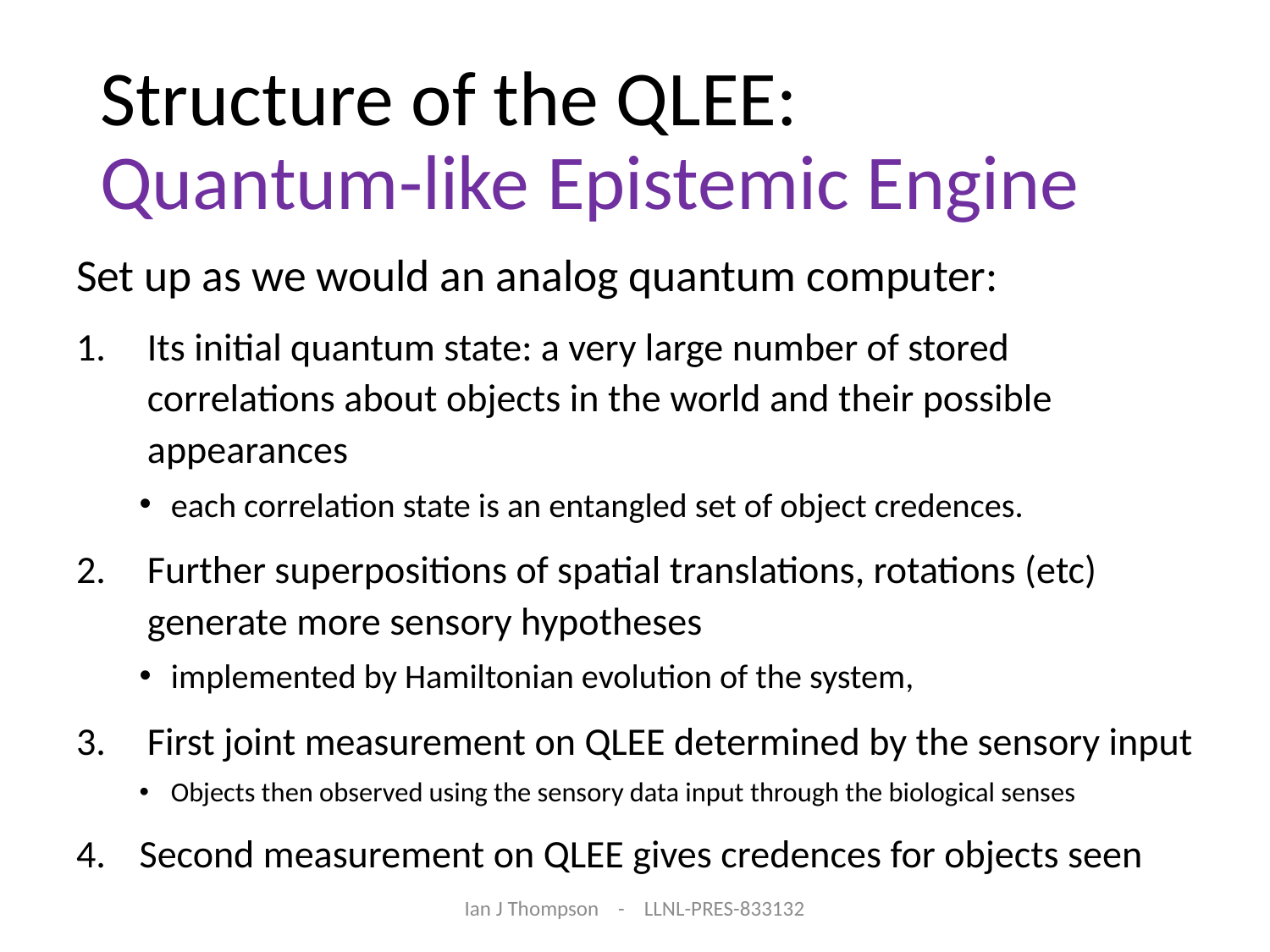

# Structure of the QLEE: Quantum-like Epistemic Engine
Set up as we would an analog quantum computer:
Its initial quantum state: a very large number of stored correlations about objects in the world and their possible appearances
each correlation state is an entangled set of object credences.
Further superpositions of spatial translations, rotations (etc) generate more sensory hypotheses
implemented by Hamiltonian evolution of the system,
First joint measurement on QLEE determined by the sensory input
Objects then observed using the sensory data input through the biological senses
Second measurement on QLEE gives credences for objects seen
Ian J Thompson    -    LLNL-PRES-833132